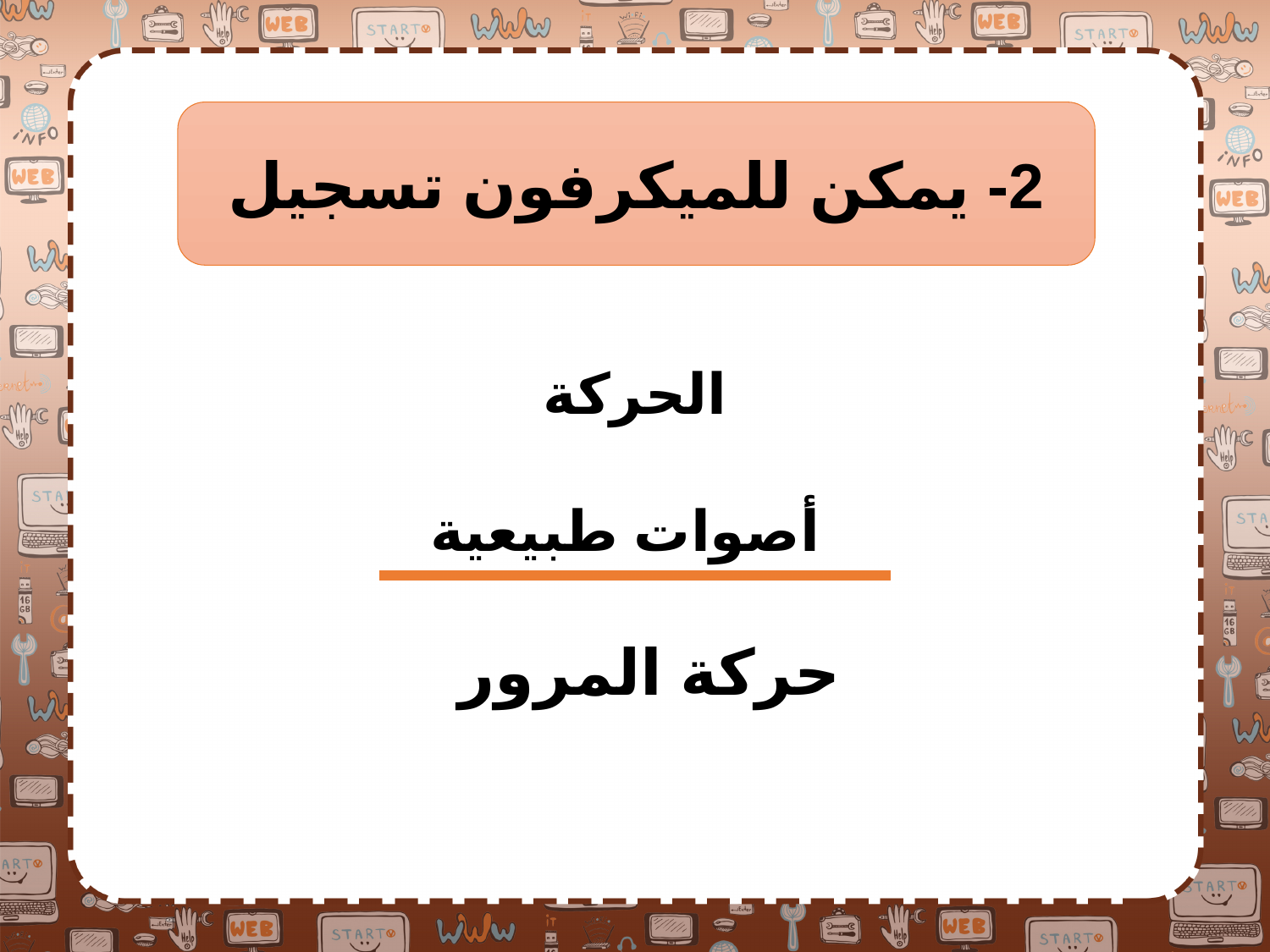

2- يمكن للميكرفون تسجيل
الحركة
أصوات طبيعية
حركة المرور